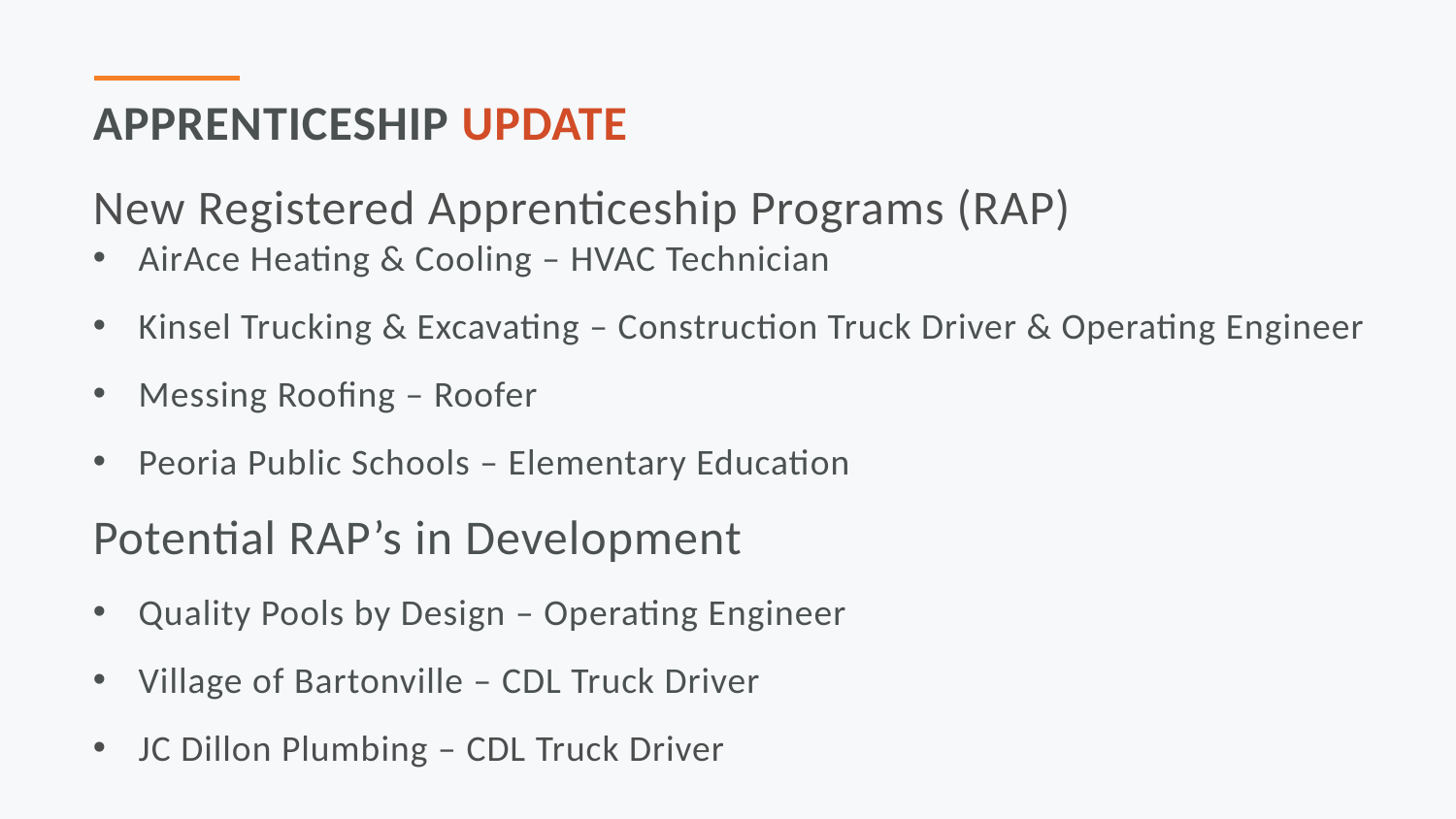

Apprenticeship update

New Registered Apprenticeship Programs (RAP)
AirAce Heating & Cooling – HVAC Technician
Kinsel Trucking & Excavating – Construction Truck Driver & Operating Engineer
Messing Roofing – Roofer
Peoria Public Schools – Elementary Education
Potential RAP’s in Development
Quality Pools by Design – Operating Engineer
Village of Bartonville – CDL Truck Driver
JC Dillon Plumbing – CDL Truck Driver